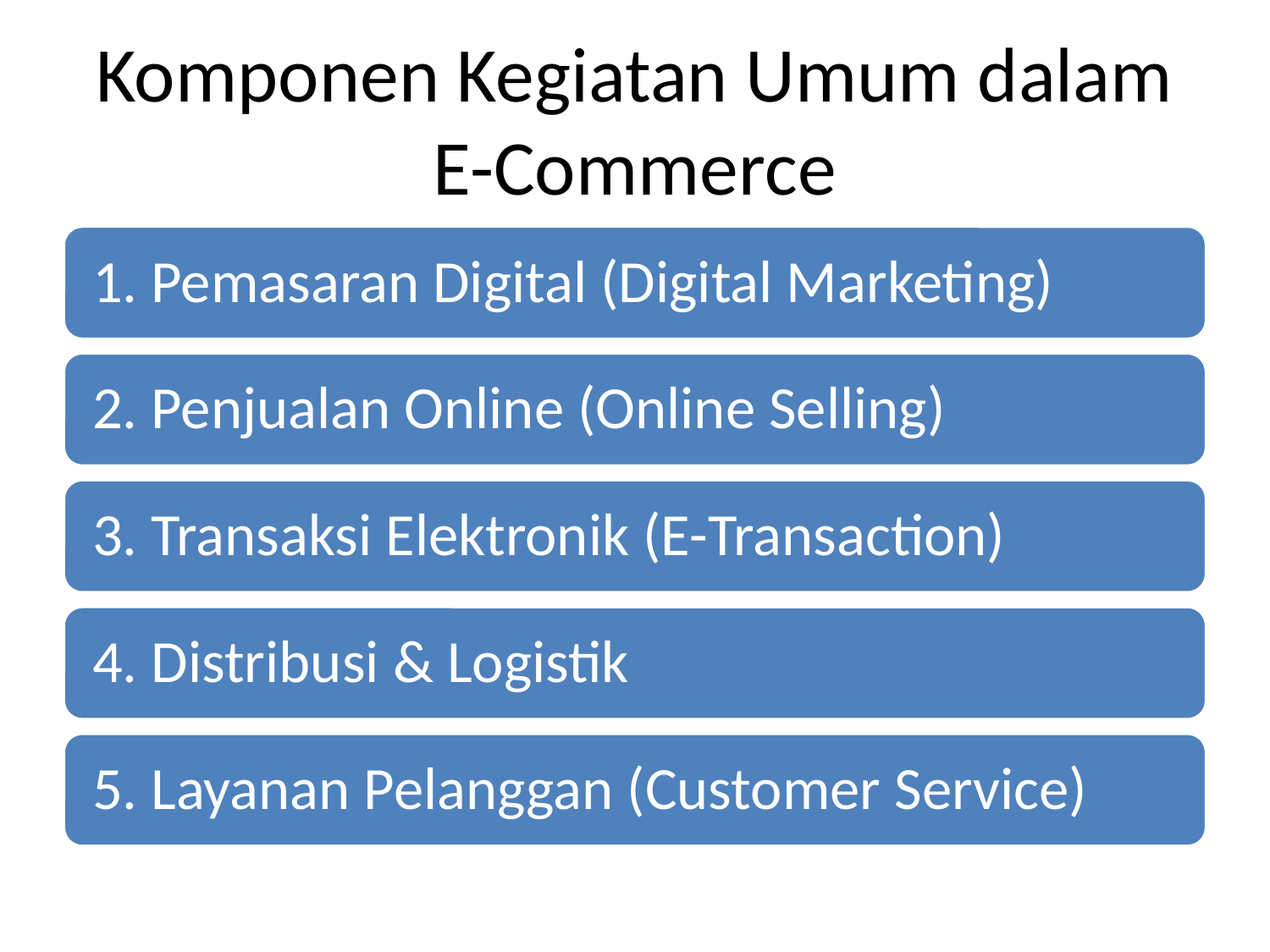

# Komponen Kegiatan Umum dalam E-Commerce
1. Pemasaran Digital (Digital Marketing)
2. Penjualan Online (Online Selling)
3. Transaksi Elektronik (E-Transaction)
4. Distribusi & Logistik
5. Layanan Pelanggan (Customer Service)